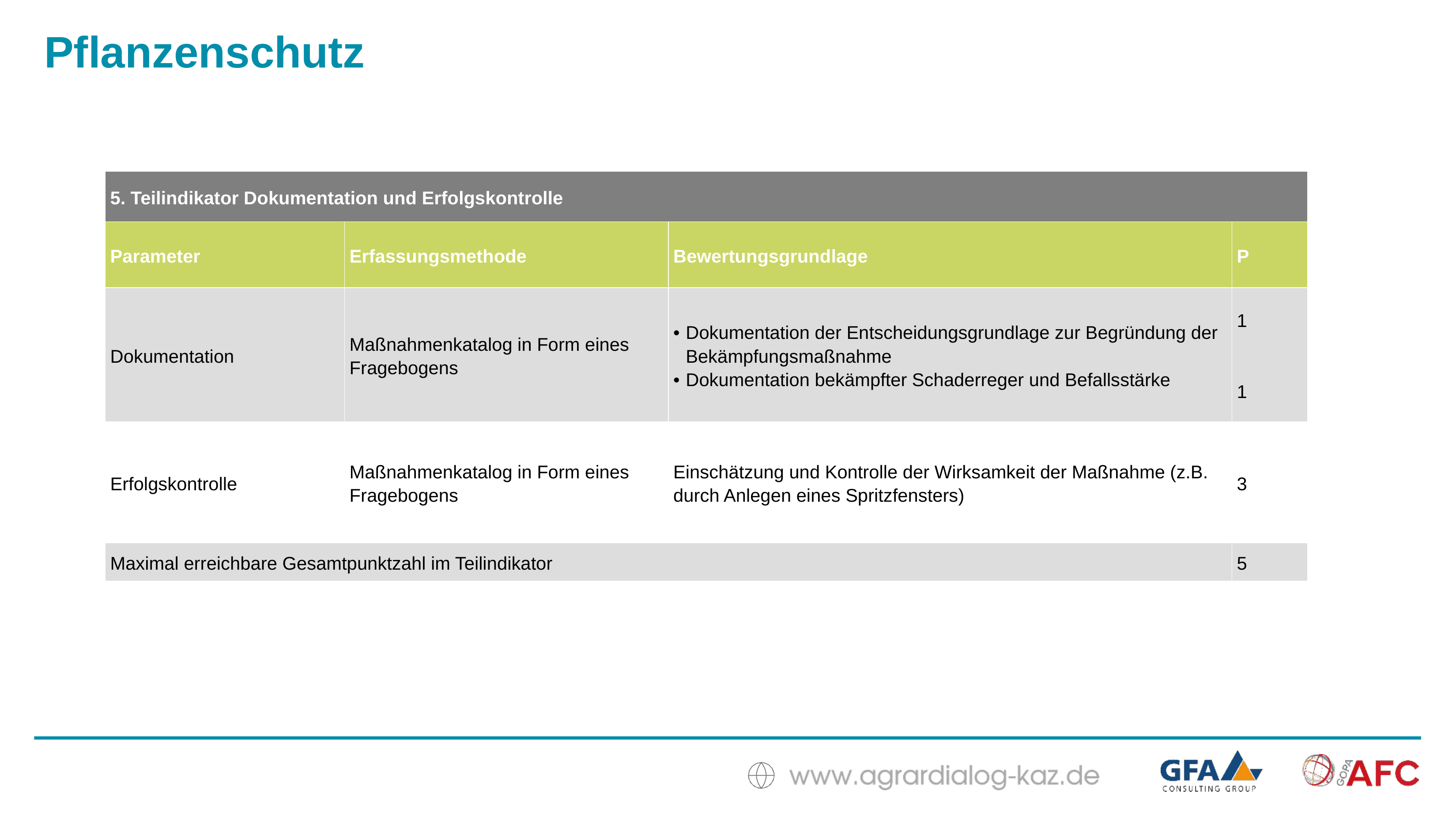

Pflanzenschutz
| 5. Teilindikator Dokumentation und Erfolgskontrolle |  |  |  |
| --- | --- | --- | --- |
| Parameter | Erfassungsmethode | Bewertungsgrundlage | P |
| Dokumentation | Maßnahmenkatalog in Form eines Fragebogens | Dokumentation der Entscheidungsgrundlage zur Begründung der Bekämpfungsmaßnahme Dokumentation bekämpfter Schaderreger und Befallsstärke | 1 1 |
| Erfolgskontrolle | Maßnahmenkatalog in Form eines Fragebogens | Einschätzung und Kontrolle der Wirksamkeit der Maßnahme (z.B. durch Anlegen eines Spritzfensters) | 3 |
| Maximal erreichbare Gesamtpunktzahl im Teilindikator |  |  | 5 |